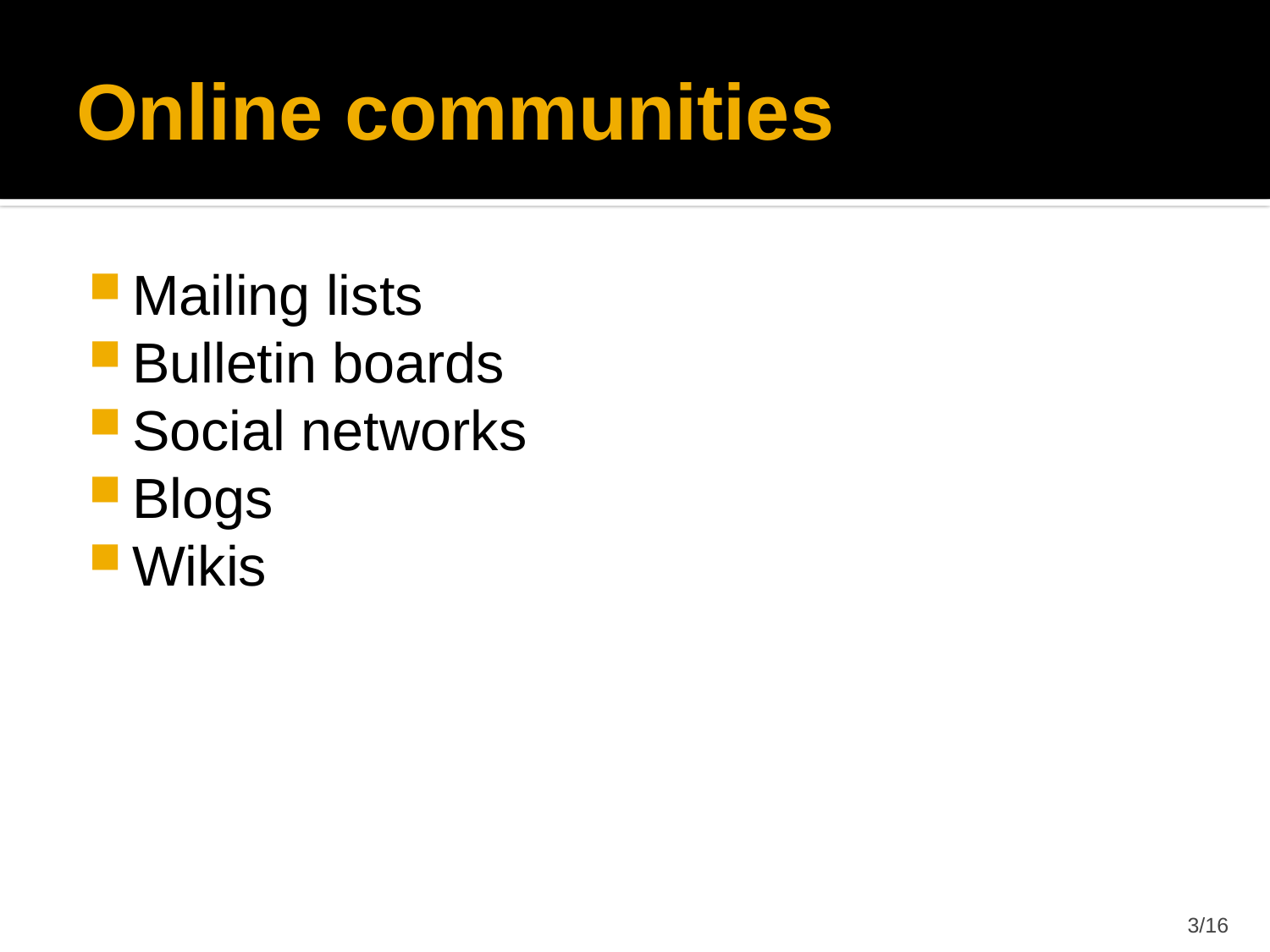

# Online communities
Mailing lists
Bulletin boards
Social networks
Blogs
Wikis

3/16